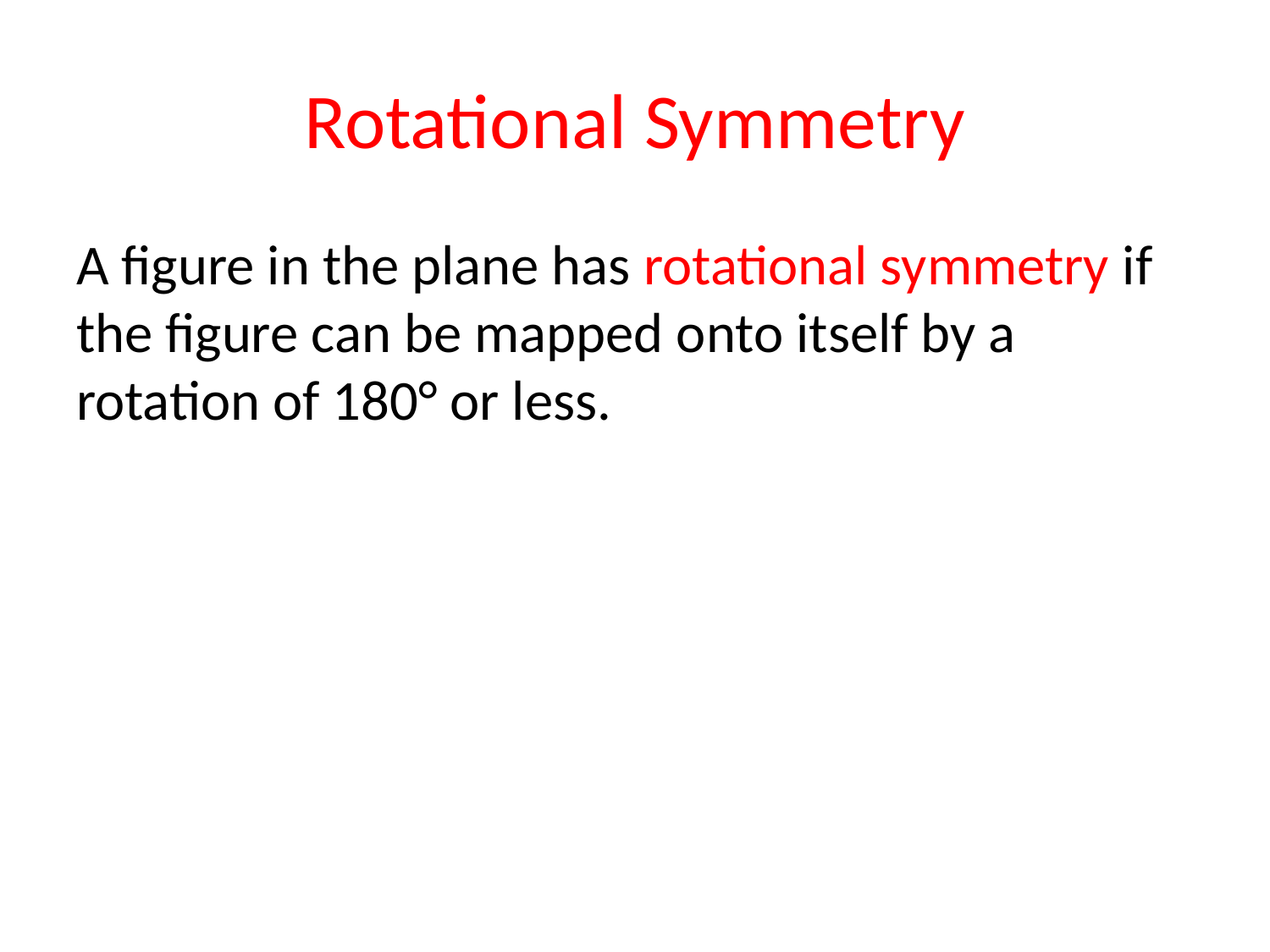

# Rotational Symmetry
A figure in the plane has rotational symmetry if the figure can be mapped onto itself by a rotation of 180° or less.